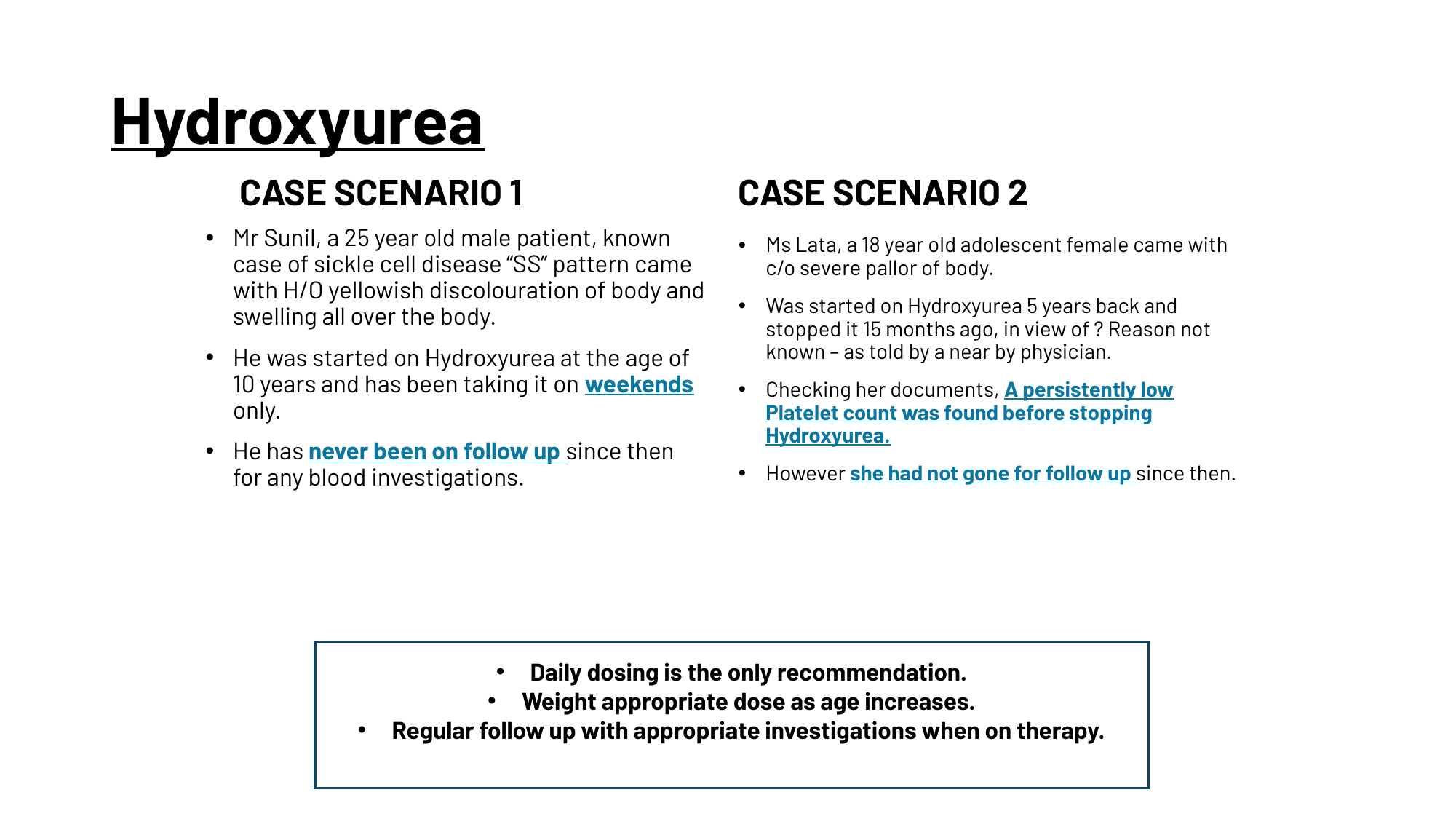

# Hydroxyurea
CASE SCENARIO 1
CASE SCENARIO 2
Mr Sunil, a 25 year old male patient, known case of sickle cell disease “SS” pattern came with H/O yellowish discolouration of body and swelling all over the body.
He was started on Hydroxyurea at the age of 10 years and has been taking it on weekends only.
He has never been on follow up since then for any blood investigations.
Ms Lata, a 18 year old adolescent female came with c/o severe pallor of body.
Was started on Hydroxyurea 5 years back and stopped it 15 months ago, in view of ? Reason not known – as told by a near by physician.
Checking her documents, A persistently low Platelet count was found before stopping Hydroxyurea.
However she had not gone for follow up since then.
Daily dosing is the only recommendation.
Weight appropriate dose as age increases.
Regular follow up with appropriate investigations when on therapy.